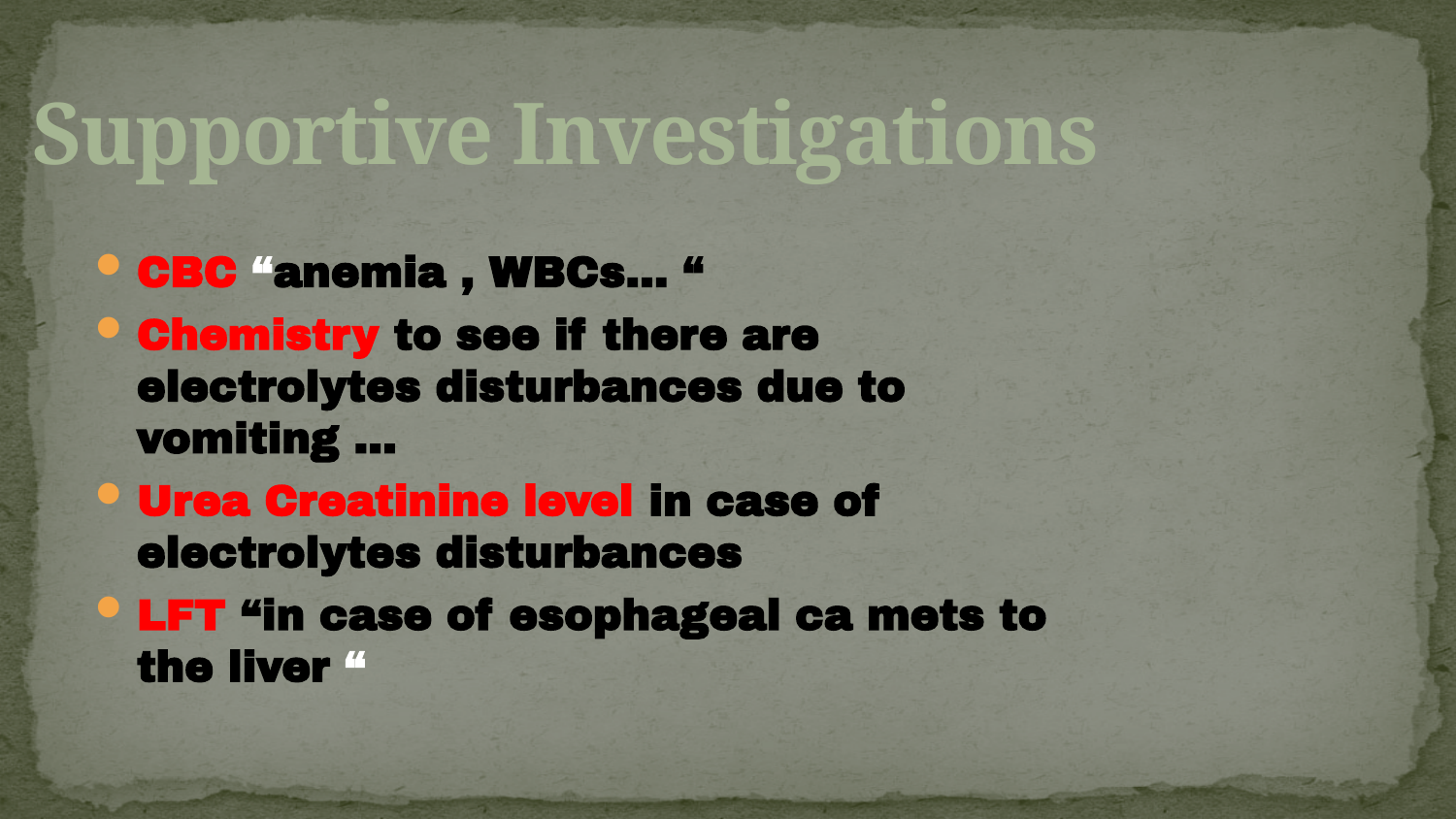

# Supportive Investigations
CBC “anemia , WBCs… “
Chemistry to see if there are electrolytes disturbances due to vomiting …
Urea Creatinine level in case of electrolytes disturbances
LFT “in case of esophageal ca mets to the liver “